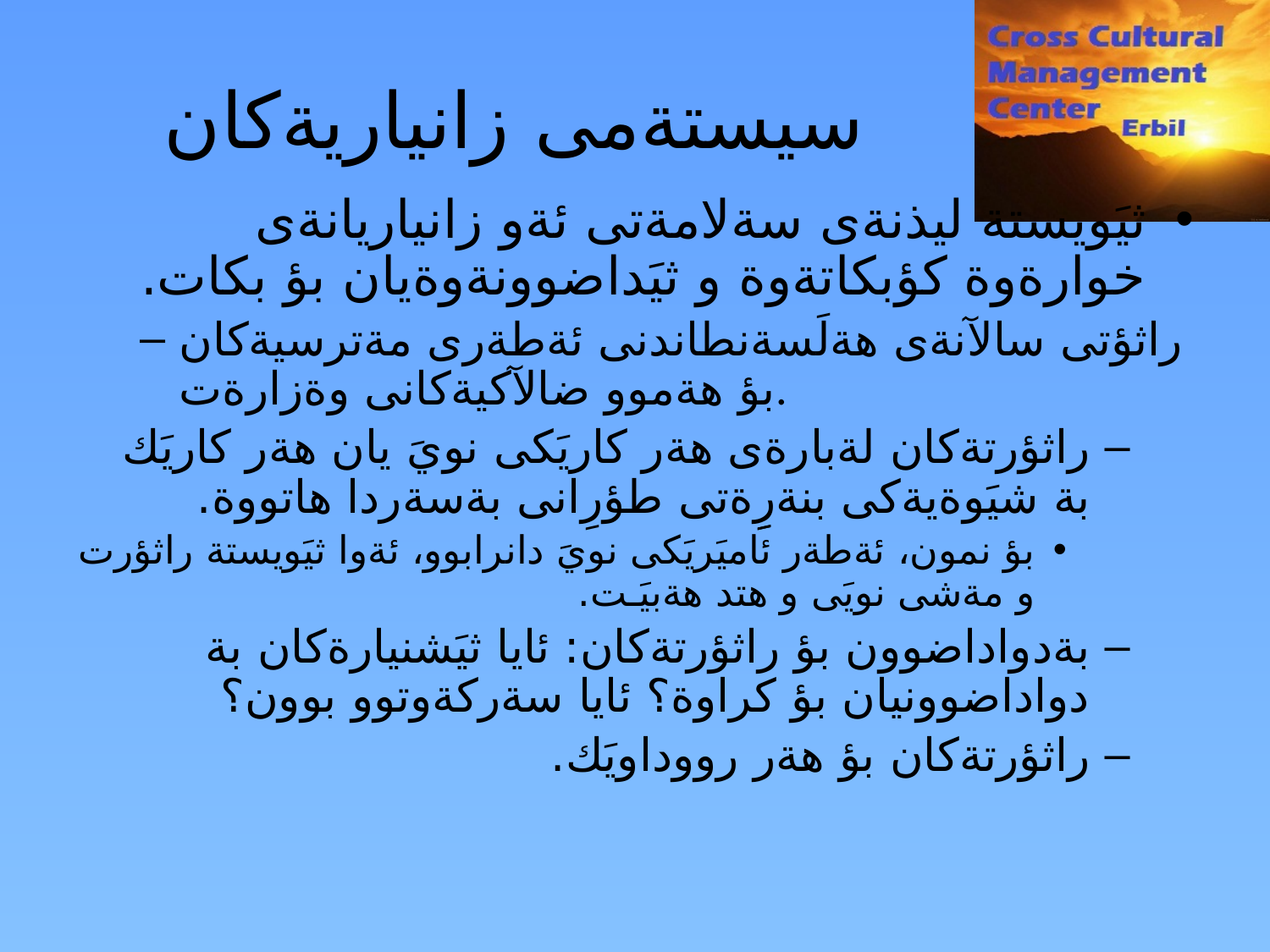

سيستةمى زانياريةكان
ثيَويستة ليذنةى سةلامةتى ئةو زانياريانةى خوارةوة كؤبكاتةوة و ثيَداضوونةوةيان بؤ بكات.
راثؤتى سالآنةى هةلَسةنطاندنى ئةطةرى مةترسيةكان بؤ هةموو ضالآكيةكانى وةزارةت.
راثؤرتةكان لةبارةى هةر كاريَكى نويَ يان هةر كاريَك بة شيَوةيةكى بنةرِِةتى طؤرِانى بةسةردا هاتووة.
بؤ نمون، ئةطةر ئاميَريَكى نويَ دانرابوو، ئةوا ثيَويستة راثؤرت و مةشى نويَى و هتد هةبيَـت.
بةدواداضوون بؤ راثؤرتةكان: ئايا ثيَشنيارةكان بة دواداضوونيان بؤ كراوة؟ ئايا سةركةوتوو بوون؟
راثؤرتةكان بؤ هةر رووداويَك.